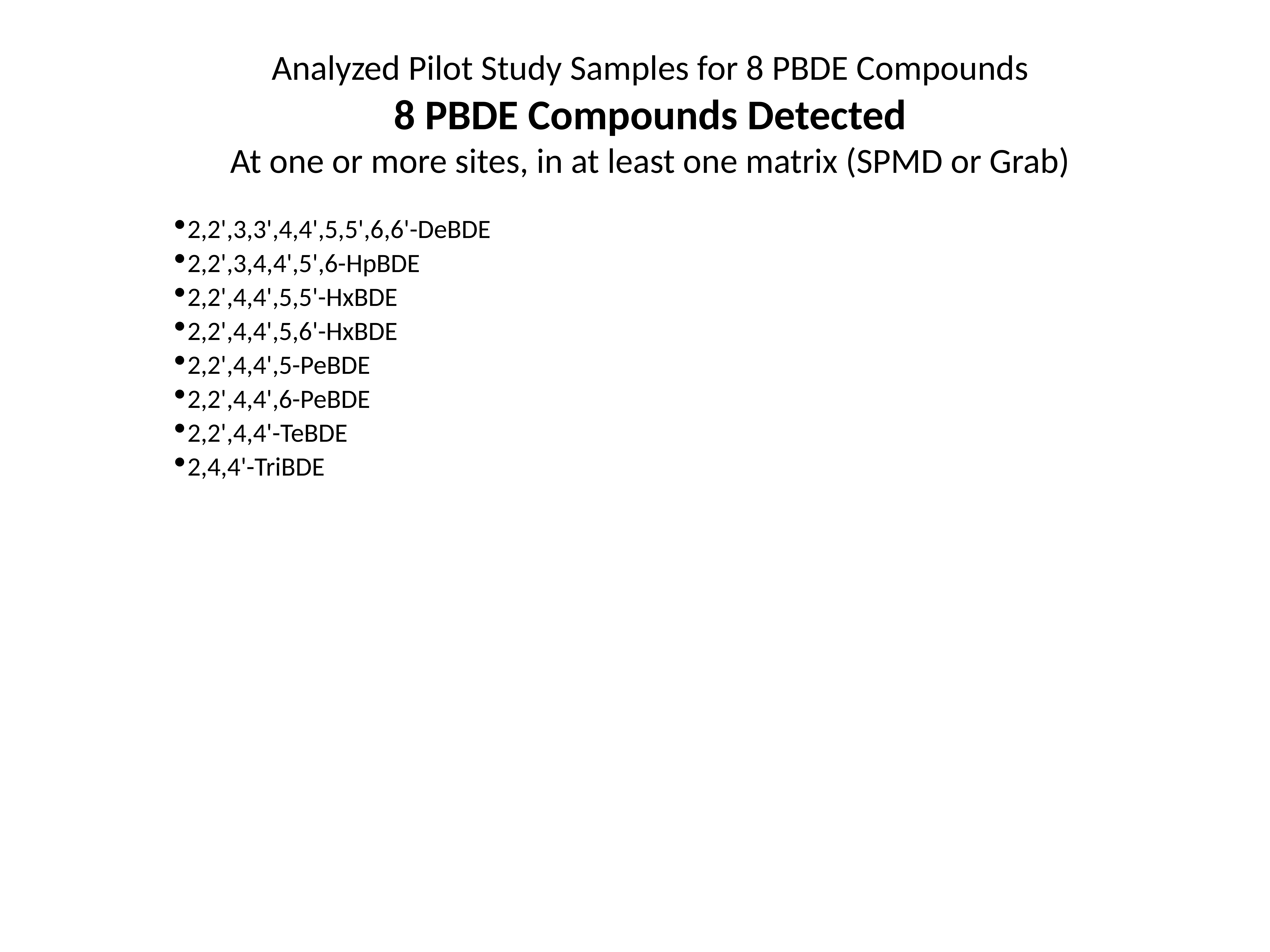

Analyzed Pilot Study Samples for 8 PBDE Compounds
8 PBDE Compounds Detected
At one or more sites, in at least one matrix (SPMD or Grab)
2,2',3,3',4,4',5,5',6,6'-DeBDE
2,2',3,4,4',5',6-HpBDE
2,2',4,4',5,5'-HxBDE
2,2',4,4',5,6'-HxBDE
2,2',4,4',5-PeBDE
2,2',4,4',6-PeBDE
2,2',4,4'-TeBDE
2,4,4'-TriBDE